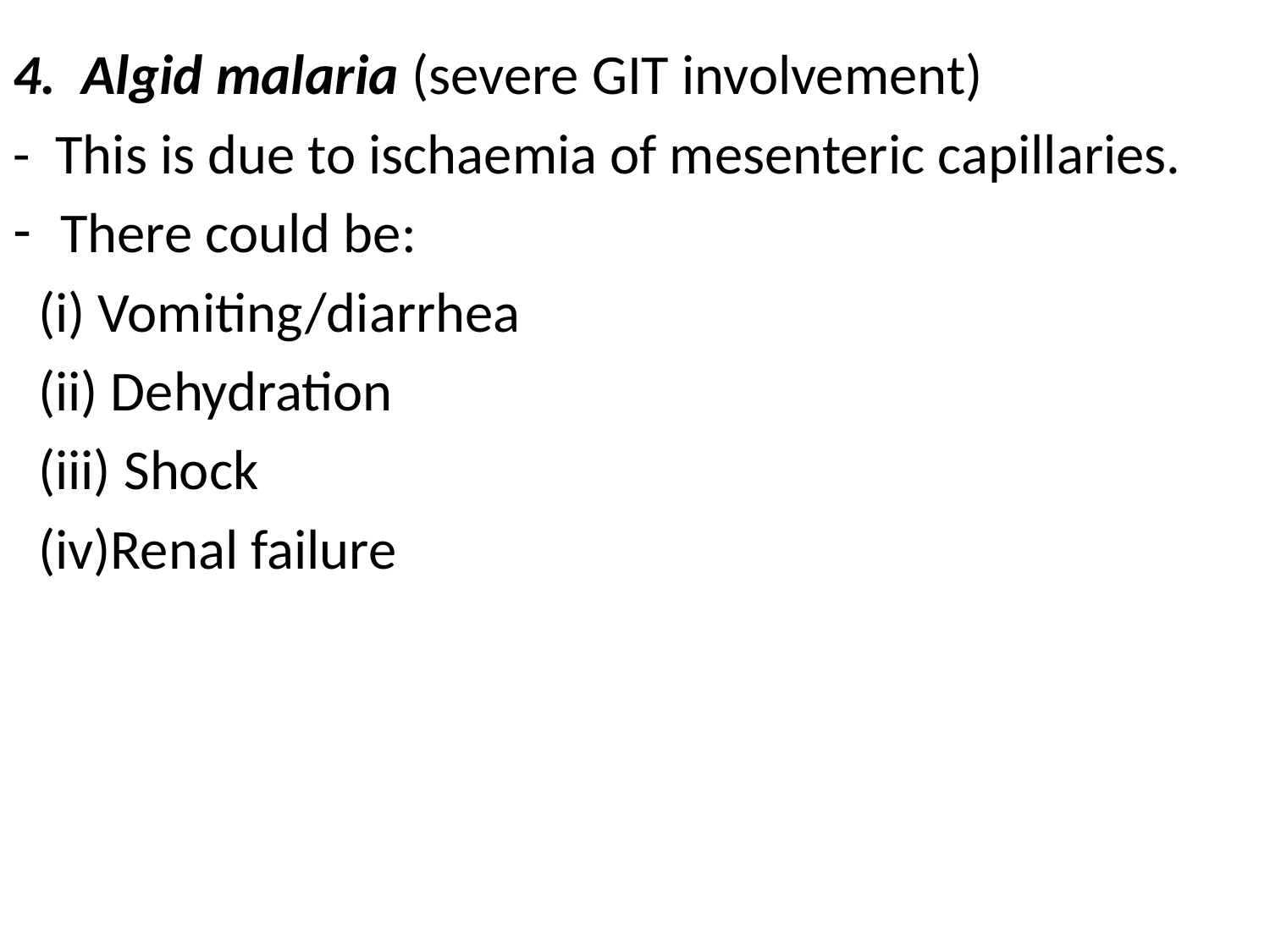

#
4.  Algid malaria (severe GIT involvement)
-  This is due to ischaemia of mesenteric capillaries.
There could be:
  (i) Vomiting/diarrhea
  (ii) Dehydration
  (iii) Shock
  (iv)Renal failure